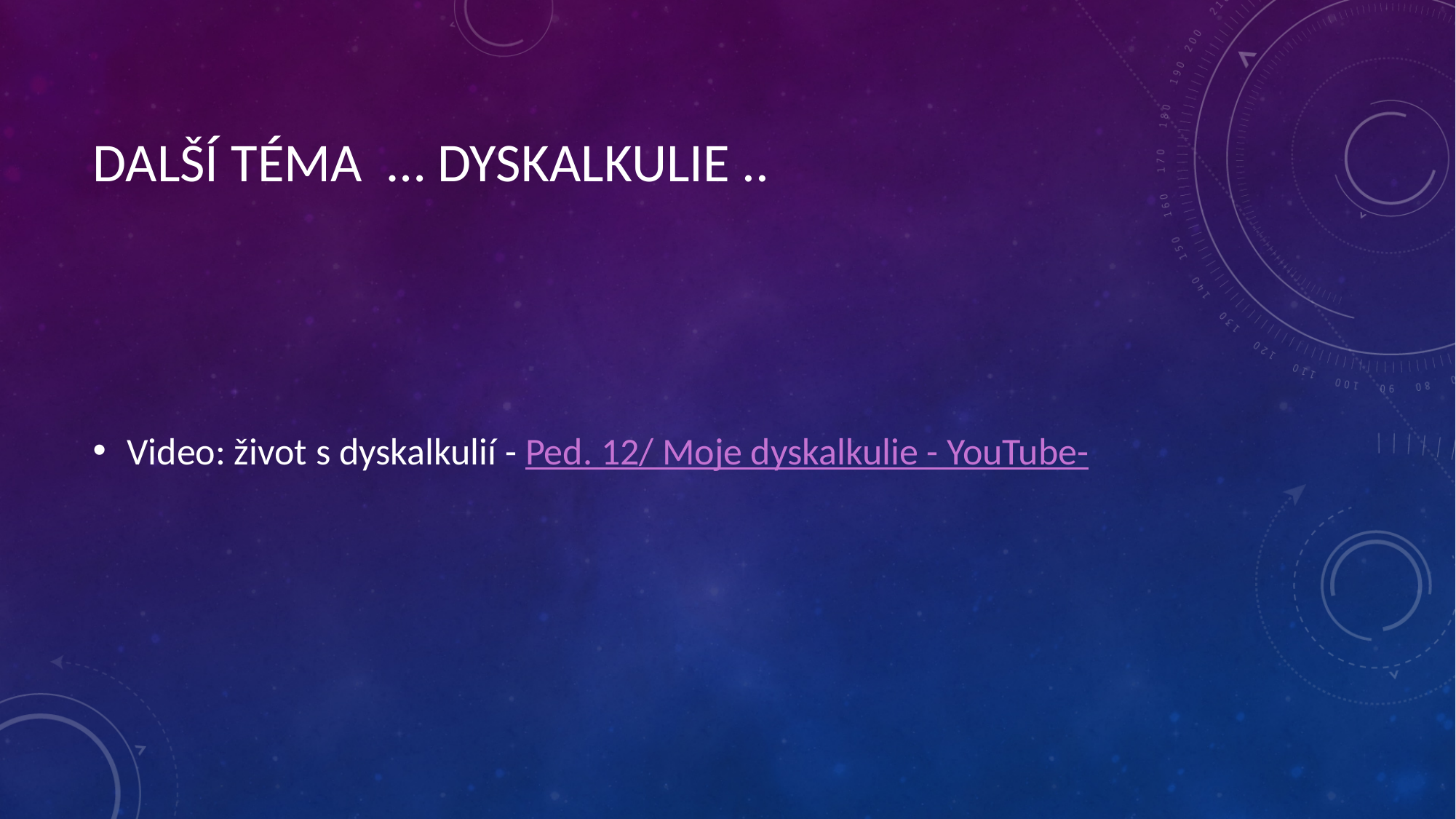

# Další téma  … dyskalkulie ..
Video: život s dyskalkulií - Ped. 12/ Moje dyskalkulie - YouTube-